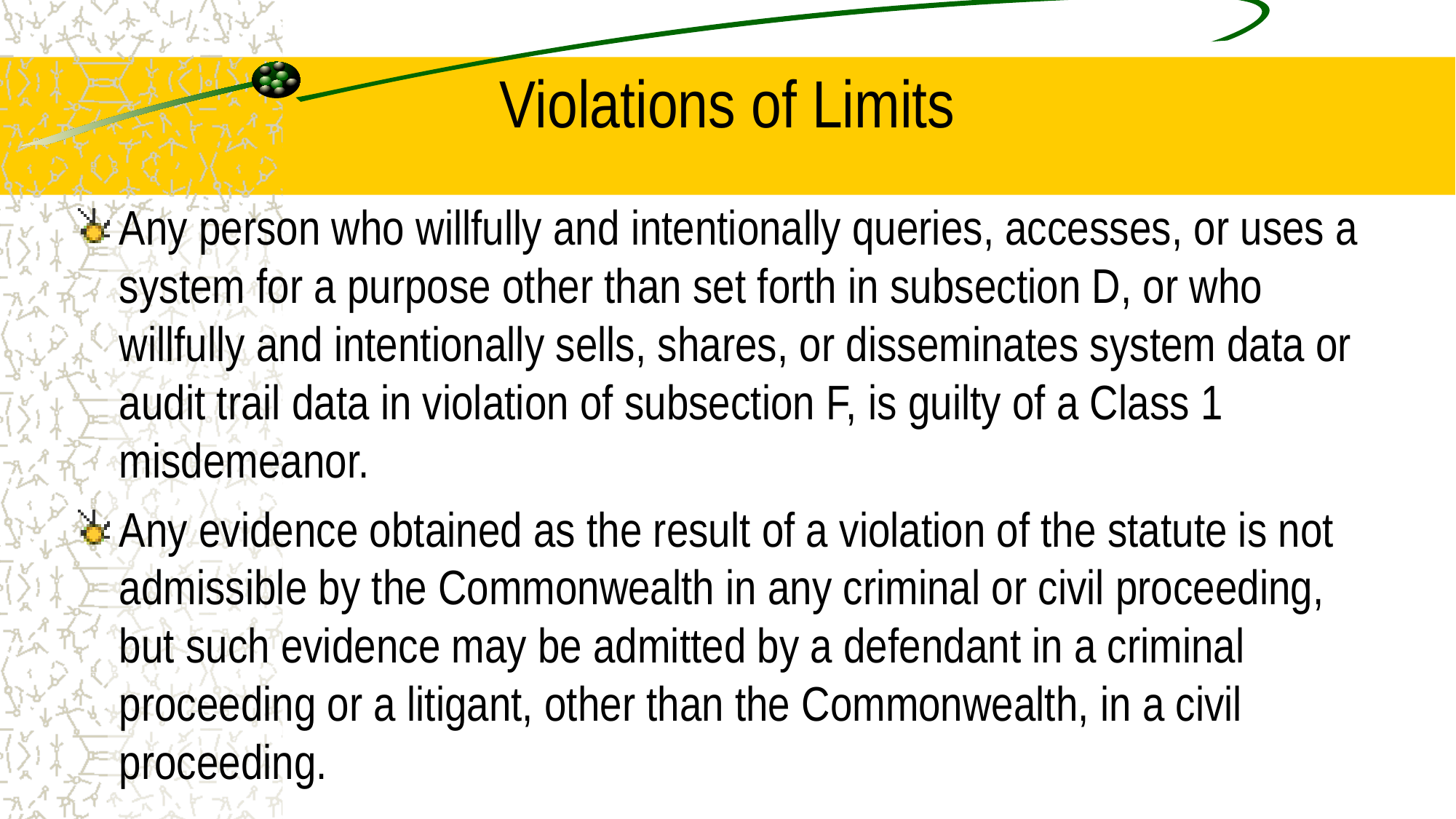

# Violations of Limits
Any person who willfully and intentionally queries, accesses, or uses a system for a purpose other than set forth in subsection D, or who willfully and intentionally sells, shares, or disseminates system data or audit trail data in violation of subsection F, is guilty of a Class 1 misdemeanor.
Any evidence obtained as the result of a violation of the statute is not admissible by the Commonwealth in any criminal or civil proceeding, but such evidence may be admitted by a defendant in a criminal proceeding or a litigant, other than the Commonwealth, in a civil proceeding.